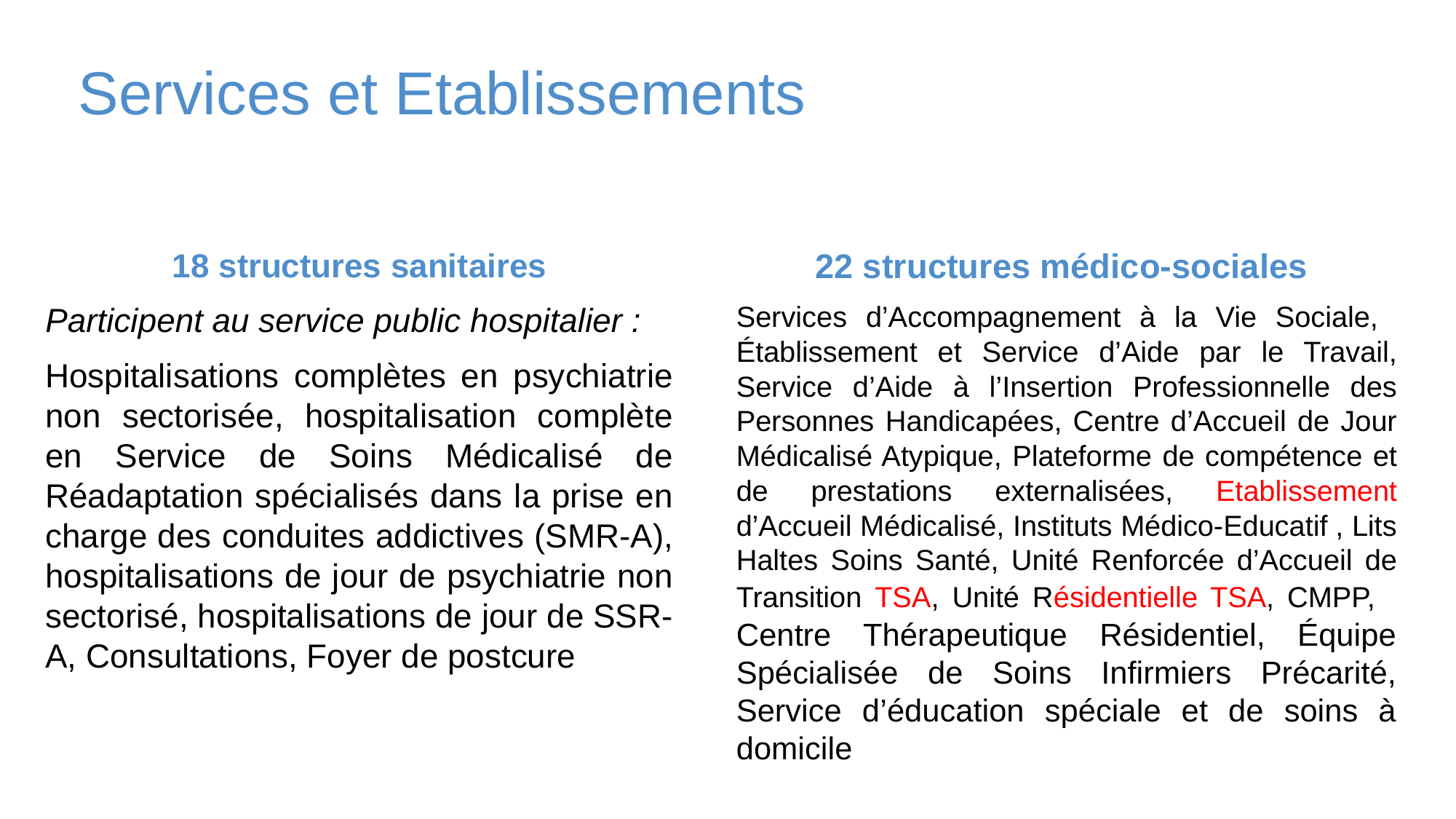

# Services et Etablissements
18 structures sanitaires
Participent au service public hospitalier :
Hospitalisations complètes en psychiatrie non sectorisée, hospitalisation complète en Service de Soins Médicalisé de Réadaptation spécialisés dans la prise en charge des conduites addictives (SMR-A), hospitalisations de jour de psychiatrie non sectorisé, hospitalisations de jour de SSR-A, Consultations, Foyer de postcure

22 structures médico-sociales
Services d’Accompagnement à la Vie Sociale,  Établissement et Service d’Aide par le Travail, Service d’Aide à l’Insertion Professionnelle des Personnes Handicapées, Centre d’Accueil de Jour Médicalisé Atypique, Plateforme de compétence et de prestations externalisées, Etablissement d’Accueil Médicalisé, Instituts Médico-Educatif , Lits Haltes Soins Santé, Unité Renforcée d’Accueil de Transition TSA, Unité Résidentielle TSA, CMPP,   Centre Thérapeutique Résidentiel, Équipe Spécialisée de Soins Infirmiers Précarité, Service d’éducation spéciale et de soins à domicile